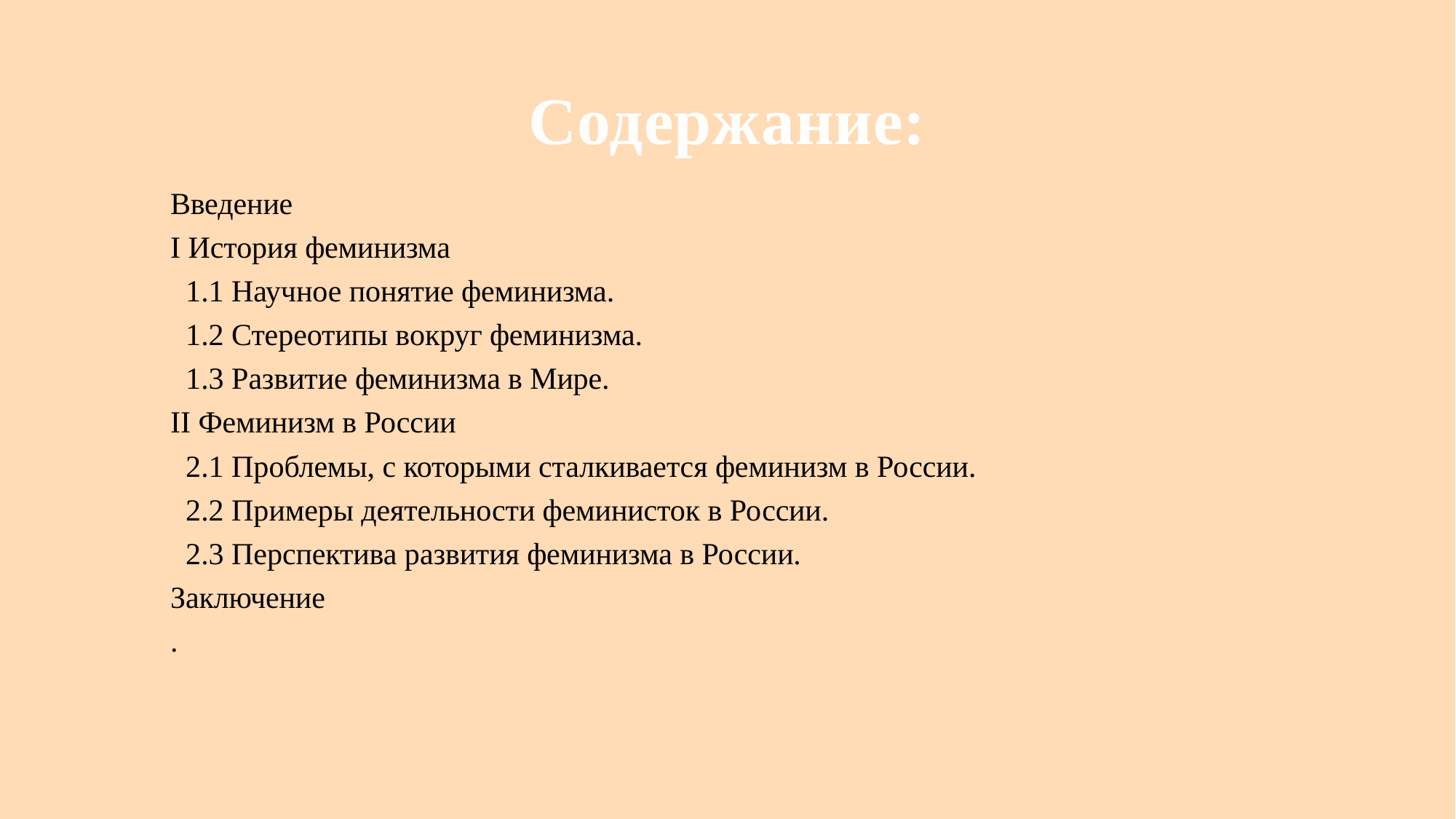

Содержание:
Введение
I История феминизма
  1.1 Научное понятие феминизма.
  1.2 Стереотипы вокруг феминизма.
  1.3 Развитие феминизма в Мире.
II Феминизм в России
  2.1 Проблемы, с которыми сталкивается феминизм в России.
  2.2 Примеры деятельности феминисток в России.
  2.3 Перспектива развития феминизма в России.
Заключение
.